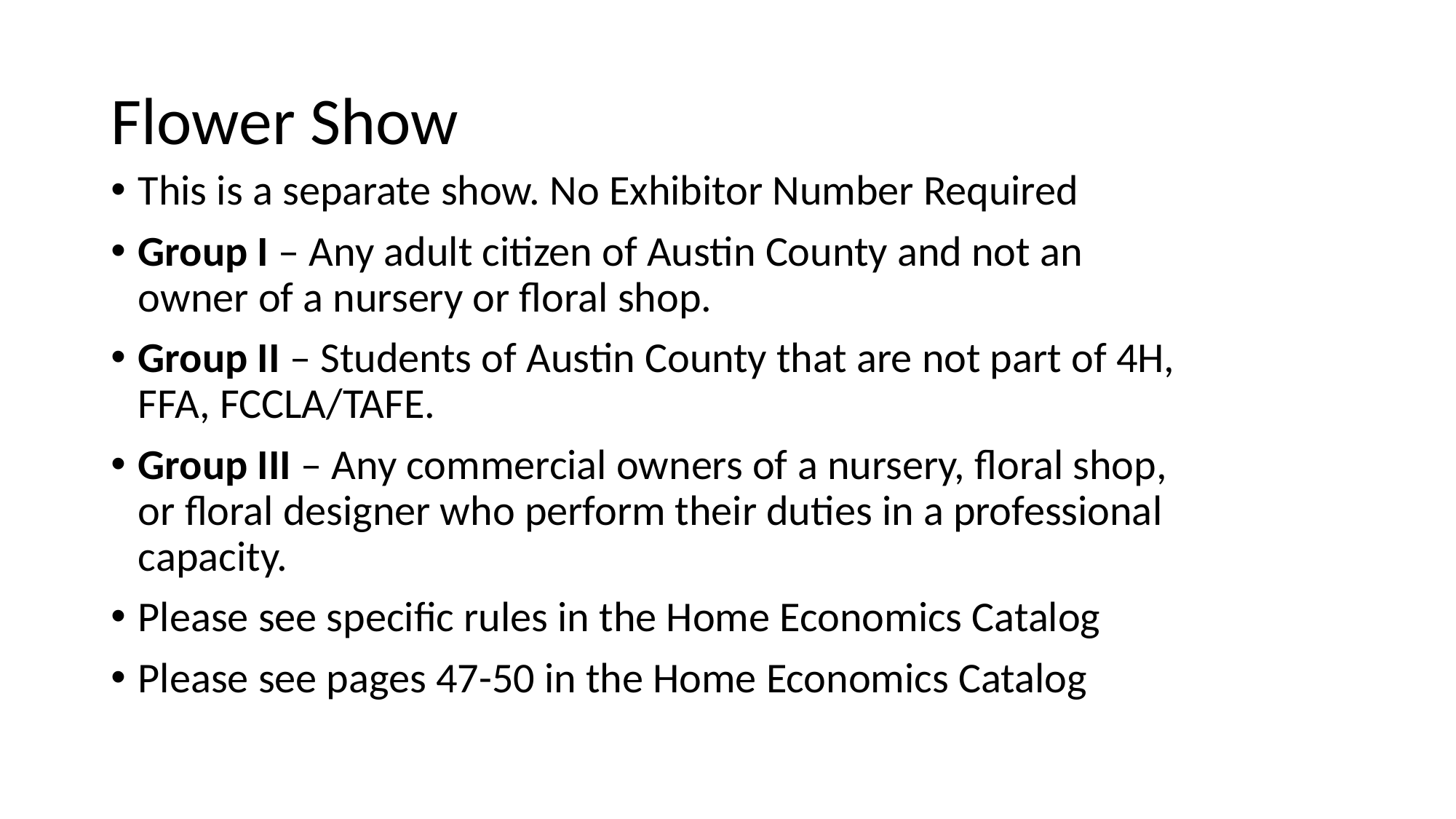

# Flower Show
This is a separate show. No Exhibitor Number Required
Group I – Any adult citizen of Austin County and not an owner of a nursery or floral shop.
Group II – Students of Austin County that are not part of 4H, FFA, FCCLA/TAFE.
Group III – Any commercial owners of a nursery, floral shop, or floral designer who perform their duties in a professional capacity.
Please see specific rules in the Home Economics Catalog
Please see pages 47-50 in the Home Economics Catalog